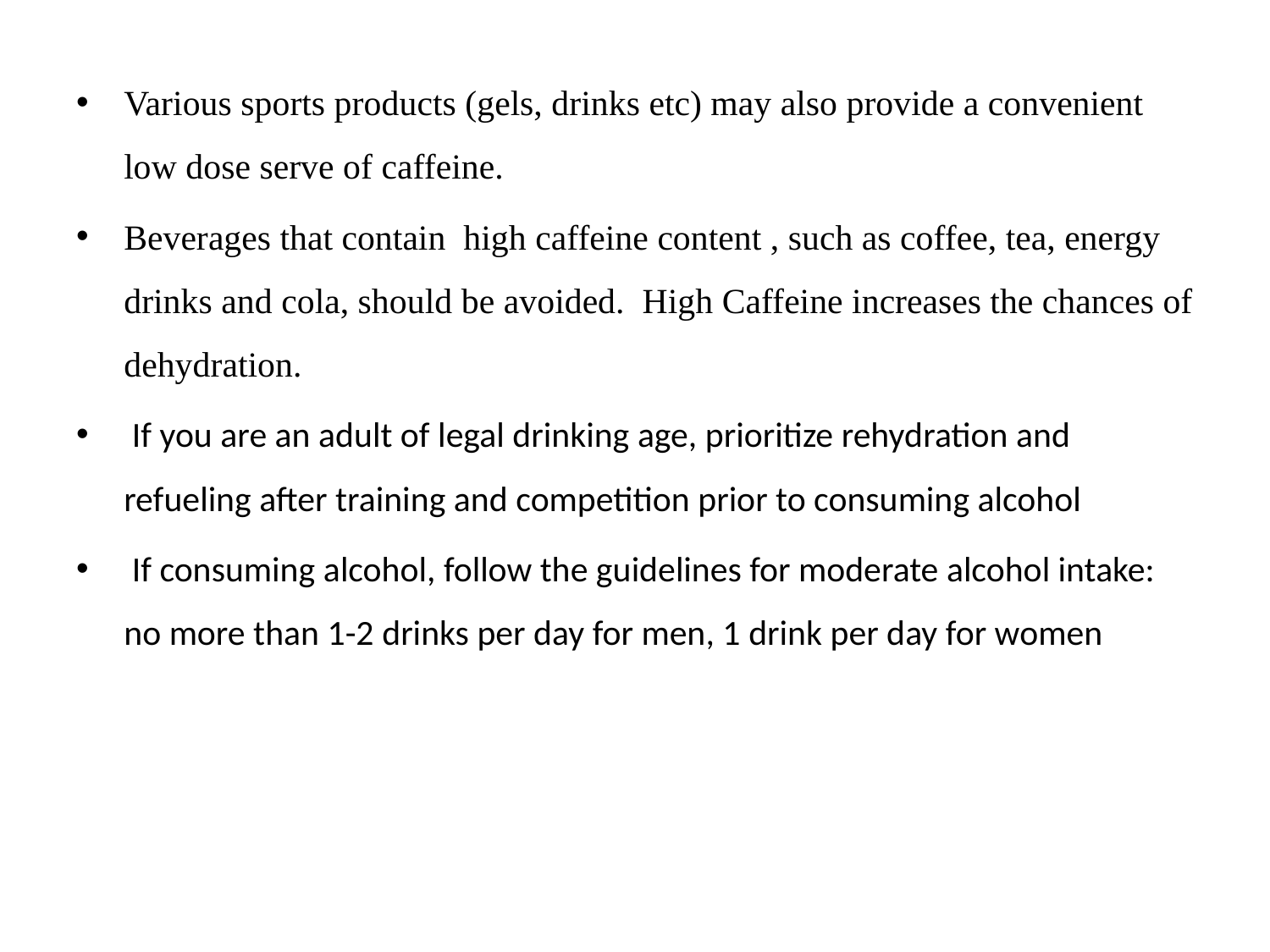

Various sports products (gels, drinks etc) may also provide a convenient low dose serve of caffeine.
Beverages that contain  high caffeine content , such as coffee, tea, energy drinks and cola, should be avoided.  High Caffeine increases the chances of dehydration.
 If you are an adult of legal drinking age, prioritize rehydration and refueling after training and competition prior to consuming alcohol
 If consuming alcohol, follow the guidelines for moderate alcohol intake: no more than 1-2 drinks per day for men, 1 drink per day for women